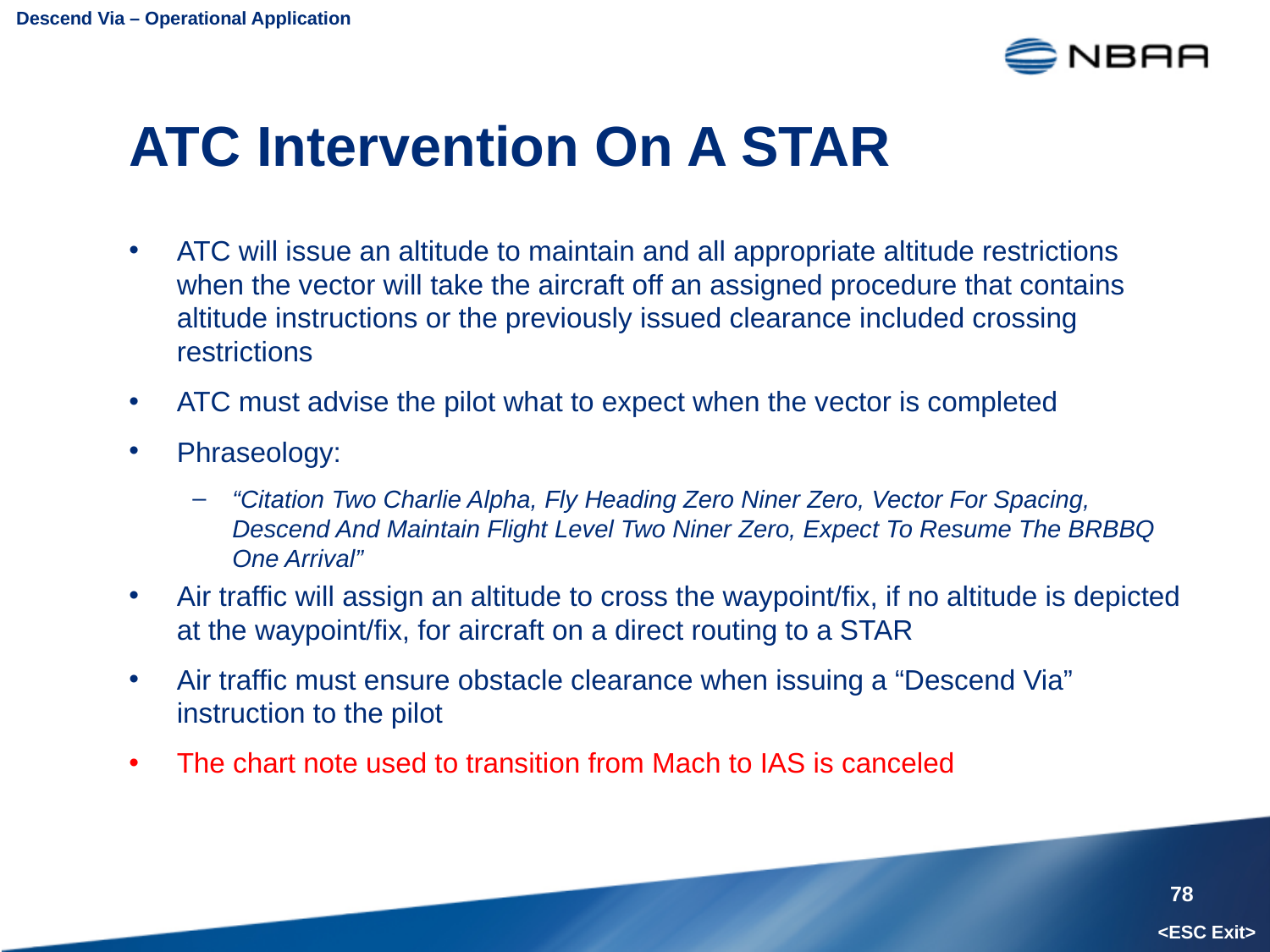

Descend Via – Operational Application
# ATC Intervention On A STAR
ATC will issue an altitude to maintain and all appropriate altitude restrictions when the vector will take the aircraft off an assigned procedure that contains altitude instructions or the previously issued clearance included crossing restrictions
ATC must advise the pilot what to expect when the vector is completed
Phraseology:
“Citation Two Charlie Alpha, Fly Heading Zero Niner Zero, Vector For Spacing, Descend And Maintain Flight Level Two Niner Zero, Expect To Resume The BRBBQ One Arrival”
Air traffic will assign an altitude to cross the waypoint/fix, if no altitude is depicted at the waypoint/fix, for aircraft on a direct routing to a STAR
Air traffic must ensure obstacle clearance when issuing a “Descend Via” instruction to the pilot
The chart note used to transition from Mach to IAS is canceled
78
<ESC Exit>